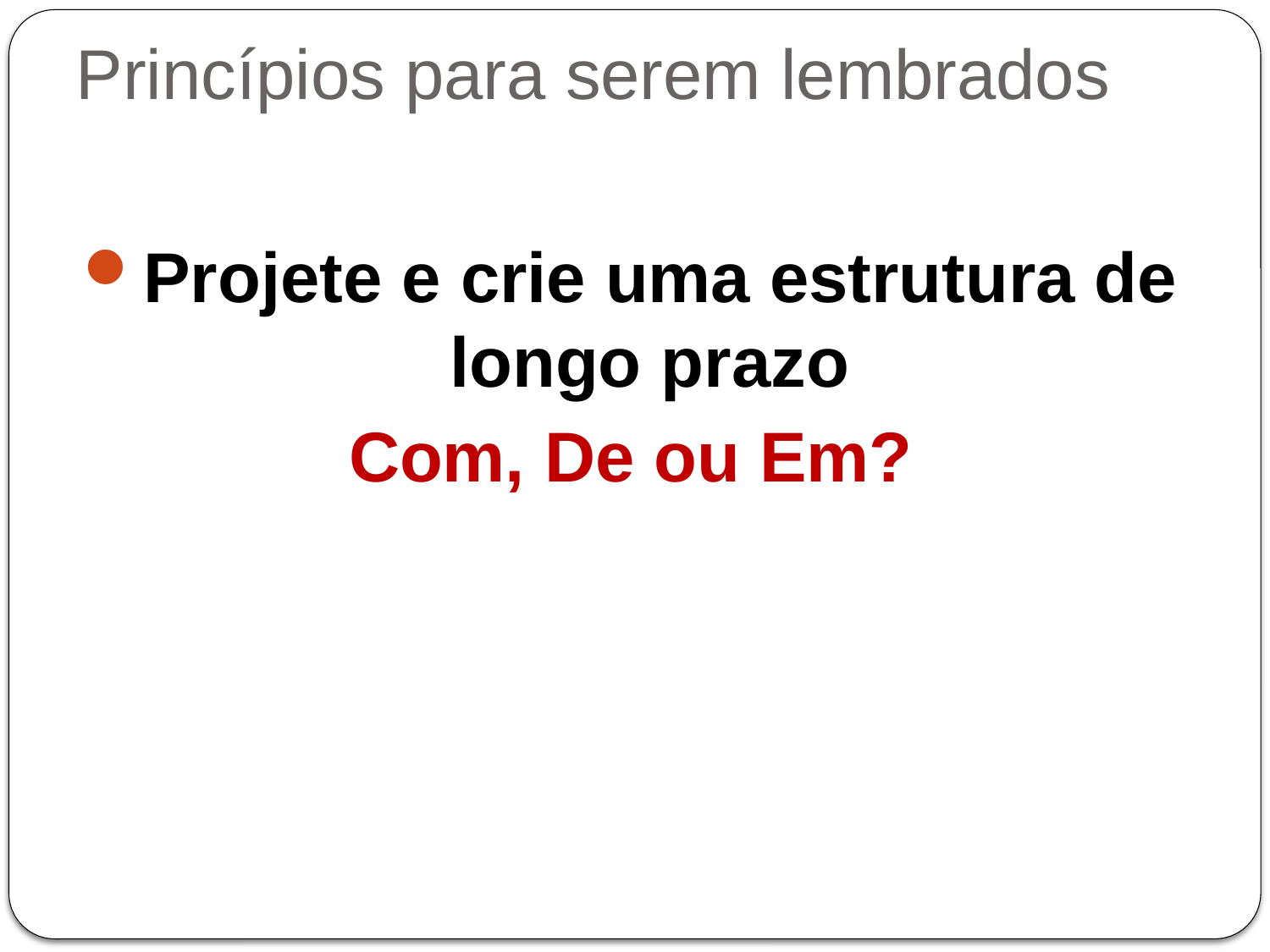

# Princípios para serem lembrados
Projete e crie uma estrutura de longo prazo
Com, De ou Em?